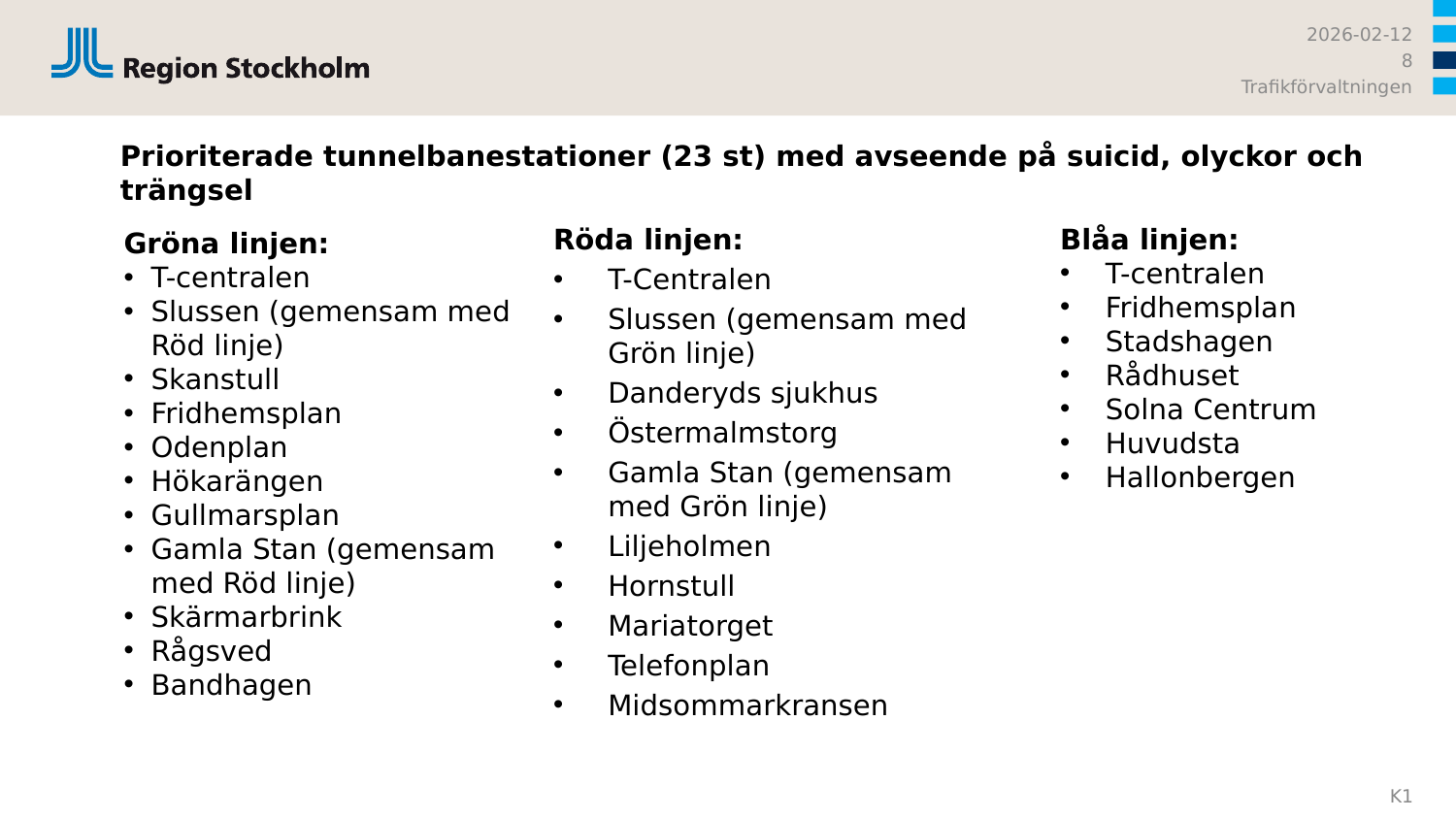

2026-02-12
8
Trafikförvaltningen
Prioriterade tunnelbanestationer (23 st) med avseende på suicid, olyckor och trängsel
Blåa linjen:
T-centralen
Fridhemsplan
Stadshagen
Rådhuset
Solna Centrum
Huvudsta
Hallonbergen
Röda linjen:
T-Centralen
Slussen (gemensam med Grön linje)
Danderyds sjukhus
Östermalmstorg
Gamla Stan (gemensam med Grön linje)
Liljeholmen
Hornstull
Mariatorget
Telefonplan
Midsommarkransen
Gröna linjen:
T-centralen
Slussen (gemensam med Röd linje)
Skanstull
Fridhemsplan
Odenplan
Hökarängen
Gullmarsplan
Gamla Stan (gemensam med Röd linje)
Skärmarbrink
Rågsved
Bandhagen